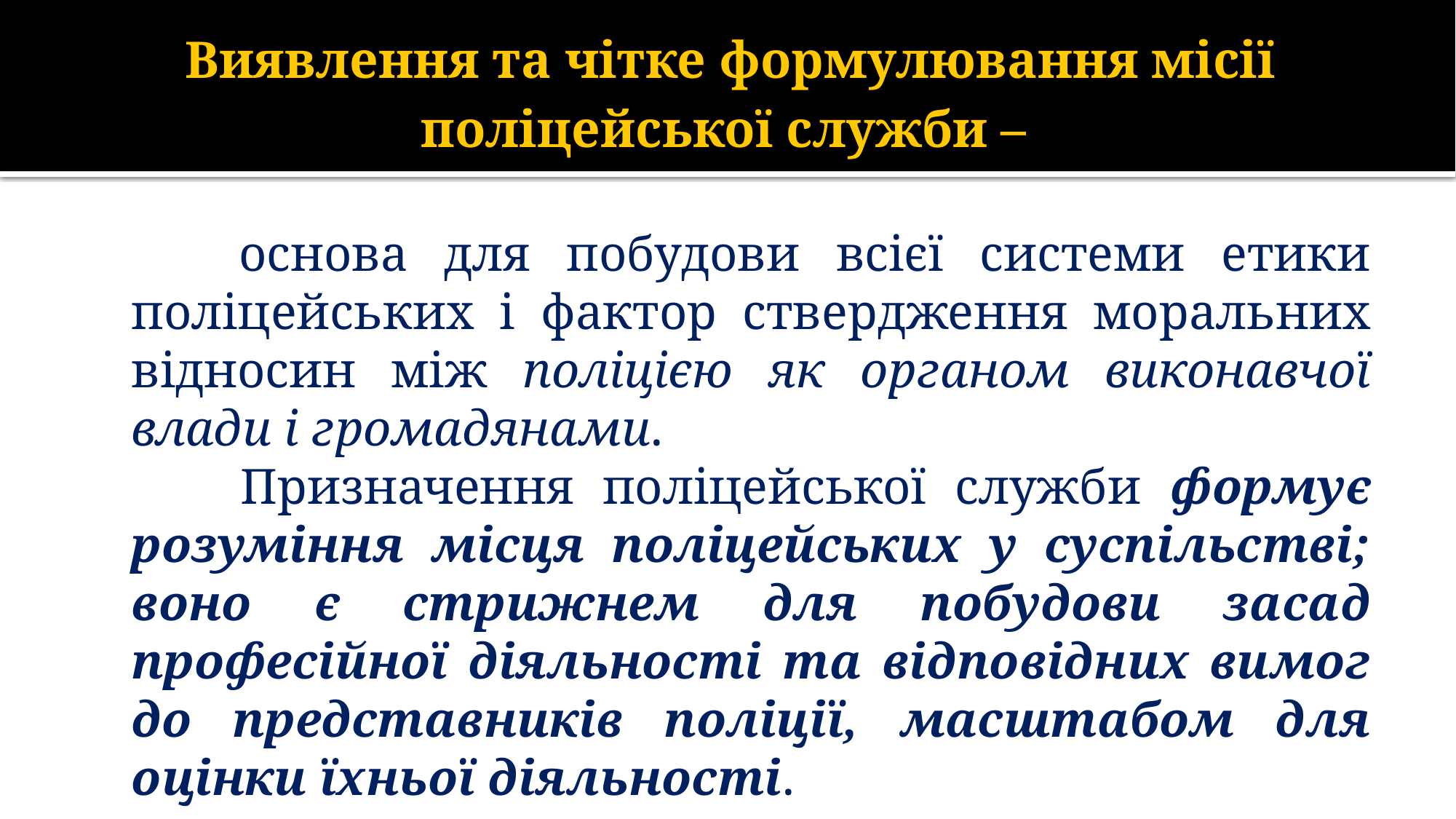

# Виявлення та чітке формулювання місії поліцейської служби –
    основа для побудови всієї системи етики поліцейських і фактор ствердження моральних відносин між поліцією як органом виконавчої влади і громадянами.
		Призначення поліцейської служби формує розуміння місця поліцейських у суспільстві; воно є стрижнем для побудови засад професійної діяльності та відповідних вимог до представників поліції, масштабом для оцінки їхньої діяльності.